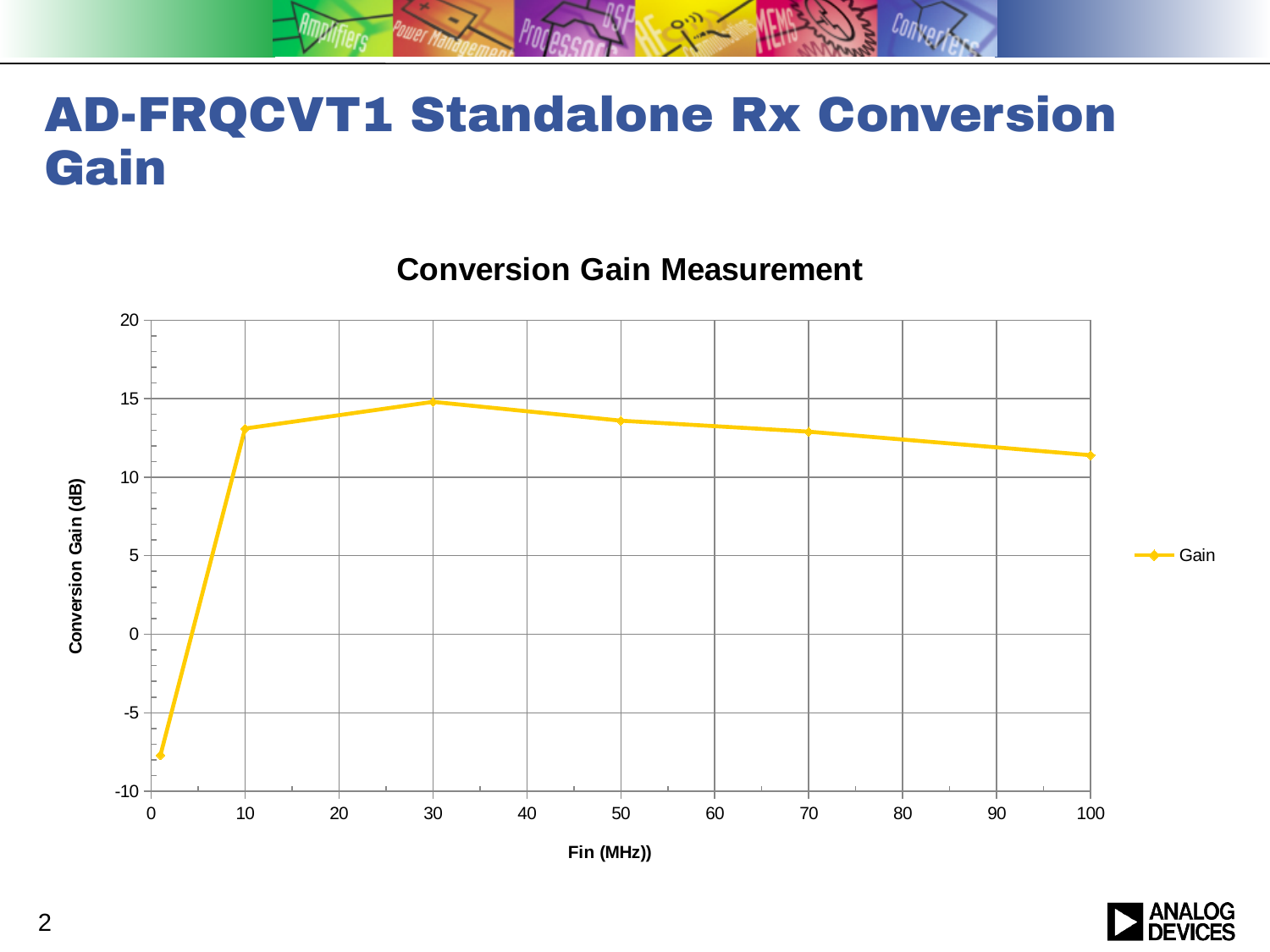

# AD-FRQCVT1 Standalone Rx Conversion Gain

### Chart: Conversion Gain Measurement

| Category |  |
|---|---|
2